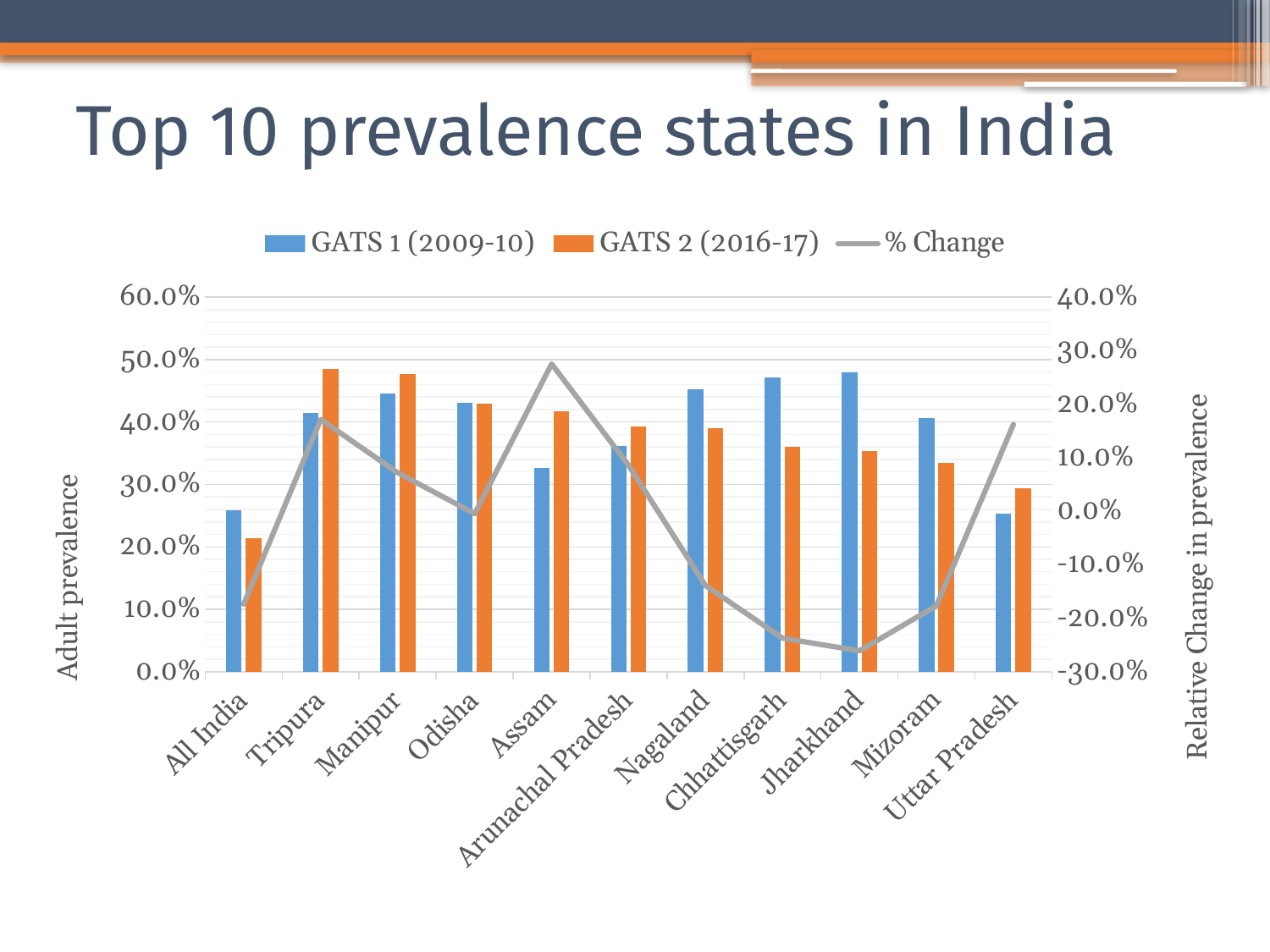

# Top 10 prevalence states in India

### Chart

| Category | GATS 1 (2009-10) | GATS 2 (2016-17) | % Change |
|---|---|---|---|
| All India | 0.259 | 0.214 | -0.17374517374517384 |
| Tripura | 0.414 | 0.485 | 0.1714975845410629 |
| Manipur | 0.445 | 0.47700000000000004 | 0.07191011235955069 |
| Odisha | 0.431 | 0.429 | -0.004640371229698403 |
| Assam | 0.327 | 0.41700000000000004 | 0.27522935779816526 |
| Arunachal Pradesh | 0.36200000000000004 | 0.39299999999999996 | 0.08563535911602194 |
| Nagaland | 0.45299999999999996 | 0.39 | -0.13907284768211914 |
| Chhattisgarh | 0.47200000000000003 | 0.36 | -0.23728813559322037 |
| Jharkhand | 0.479 | 0.354 | -0.2609603340292276 |
| Mizoram | 0.40700000000000003 | 0.335 | -0.17690417690417692 |
| Uttar Pradesh | 0.253 | 0.294 | 0.1620553359683794 |